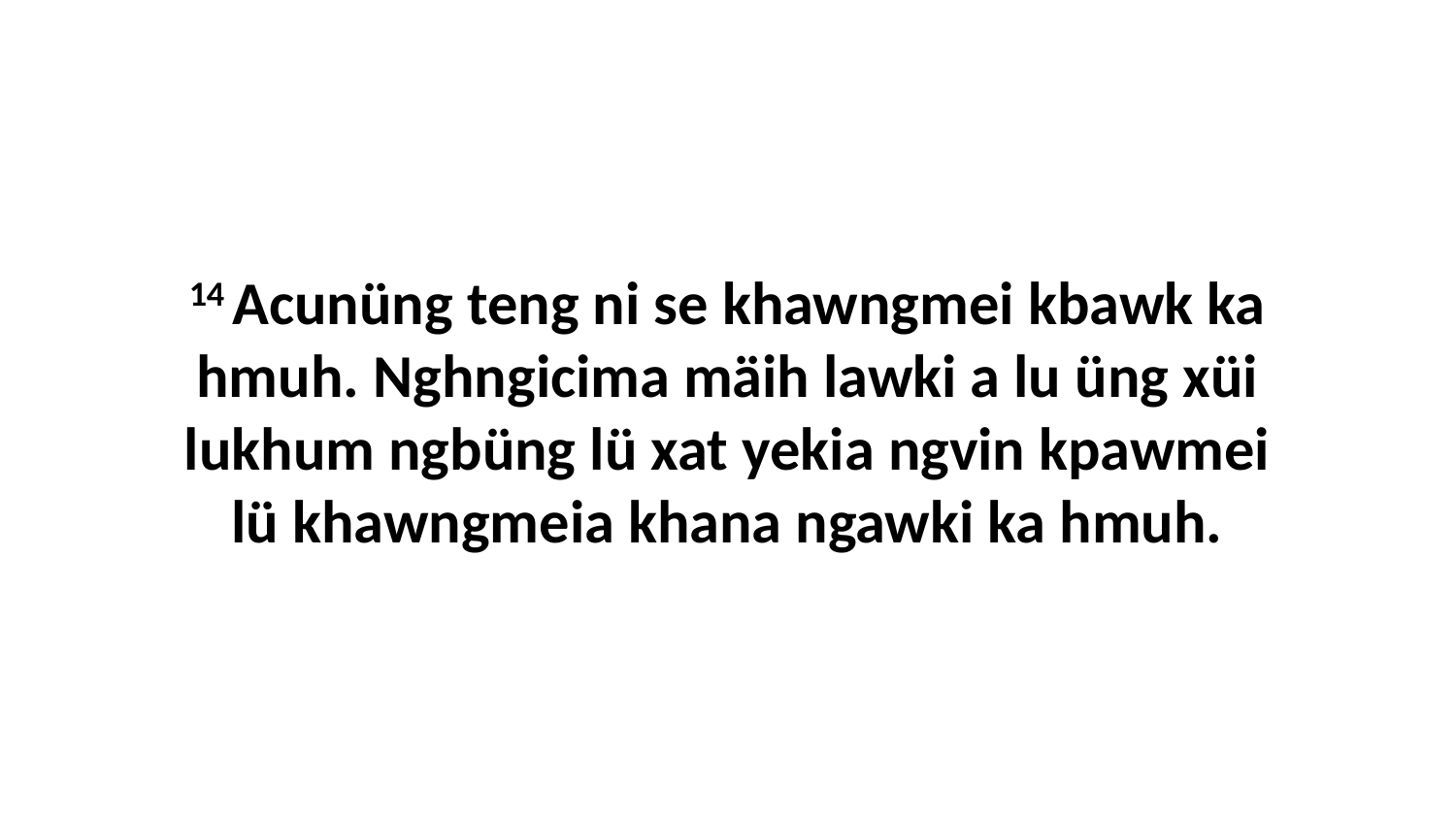

14 Acunüng teng ni se khawngmei kbawk ka hmuh. Nghngicima mäih lawki a lu üng xüi lukhum ngbüng lü xat yekia ngvin kpawmei lü khawngmeia khana ngawki ka hmuh.